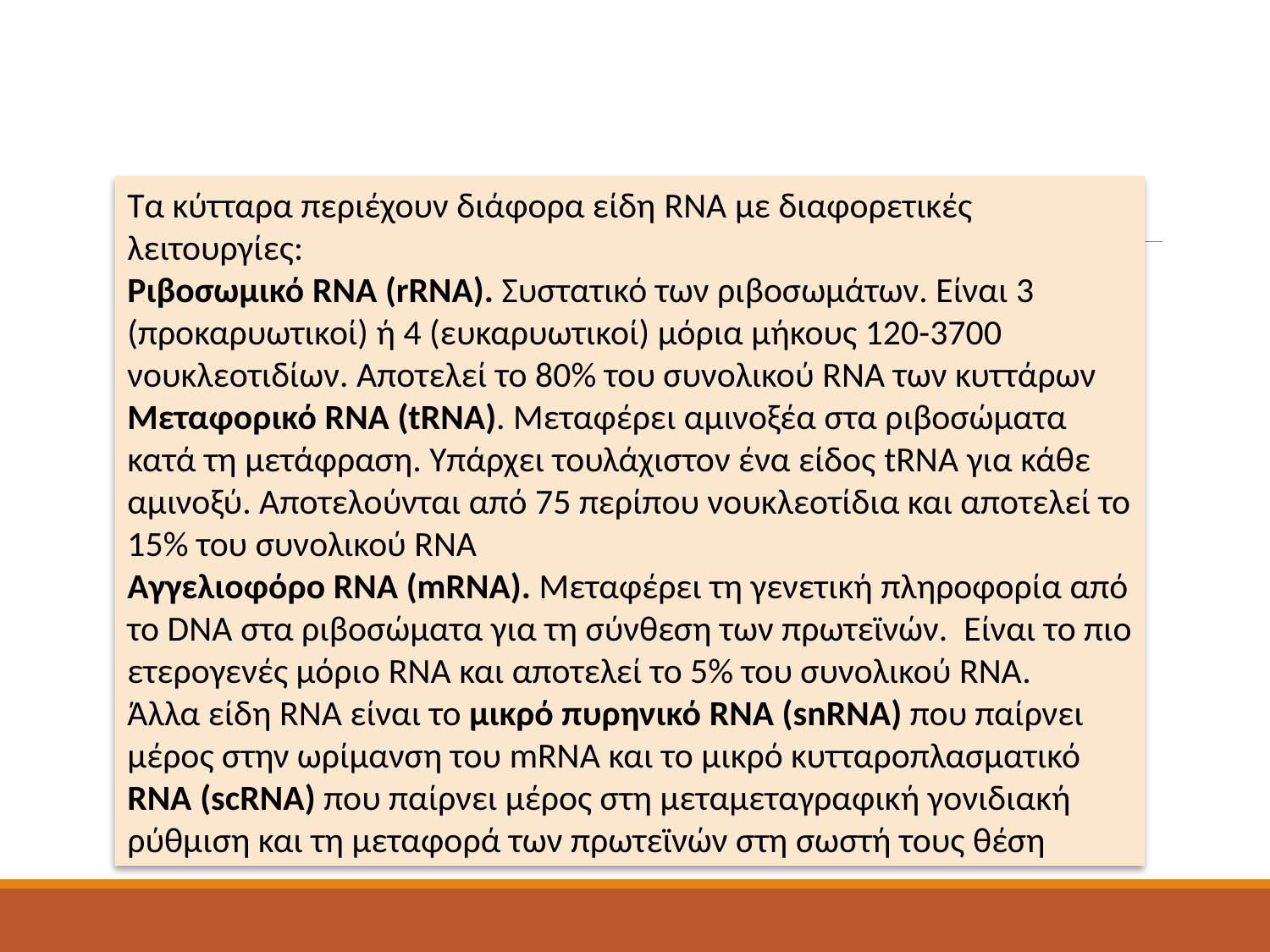

Τα κύτταρα περιέχουν διάφορα είδη RNA με διαφορετικές λειτουργίες:
Ριβοσωμικό RNA (rRNA). Συστατικό των ριβοσωμάτων. Είναι 3 (προκαρυωτικοί) ή 4 (ευκαρυωτικοί) μόρια μήκους 120-3700 νουκλεοτιδίων. Αποτελεί το 80% του συνολικού RNA των κυττάρων
Μεταφορικό RNA (tRNA). Μεταφέρει αμινοξέα στα ριβοσώματα κατά τη μετάφραση. Υπάρχει τουλάχιστον ένα είδος tRNA για κάθε αμινοξύ. Αποτελούνται από 75 περίπου νουκλεοτίδια και αποτελεί το 15% του συνολικού RNA
Αγγελιοφόρο RNA (mRNA). Μεταφέρει τη γενετική πληροφορία από το DNA στα ριβοσώματα για τη σύνθεση των πρωτεϊνών.  Είναι το πιο ετερογενές μόριο RNA και αποτελεί το 5% του συνολικού RNA.
Άλλα είδη RNA είναι το μικρό πυρηνικό RNA (snRNA) που παίρνει μέρος στην ωρίμανση του mRNA και το μικρό κυτταροπλασματικό
RNA (scRNA) που παίρνει μέρος στη μεταμεταγραφική γονιδιακή ρύθμιση και τη μεταφορά των πρωτεϊνών στη σωστή τους θέση